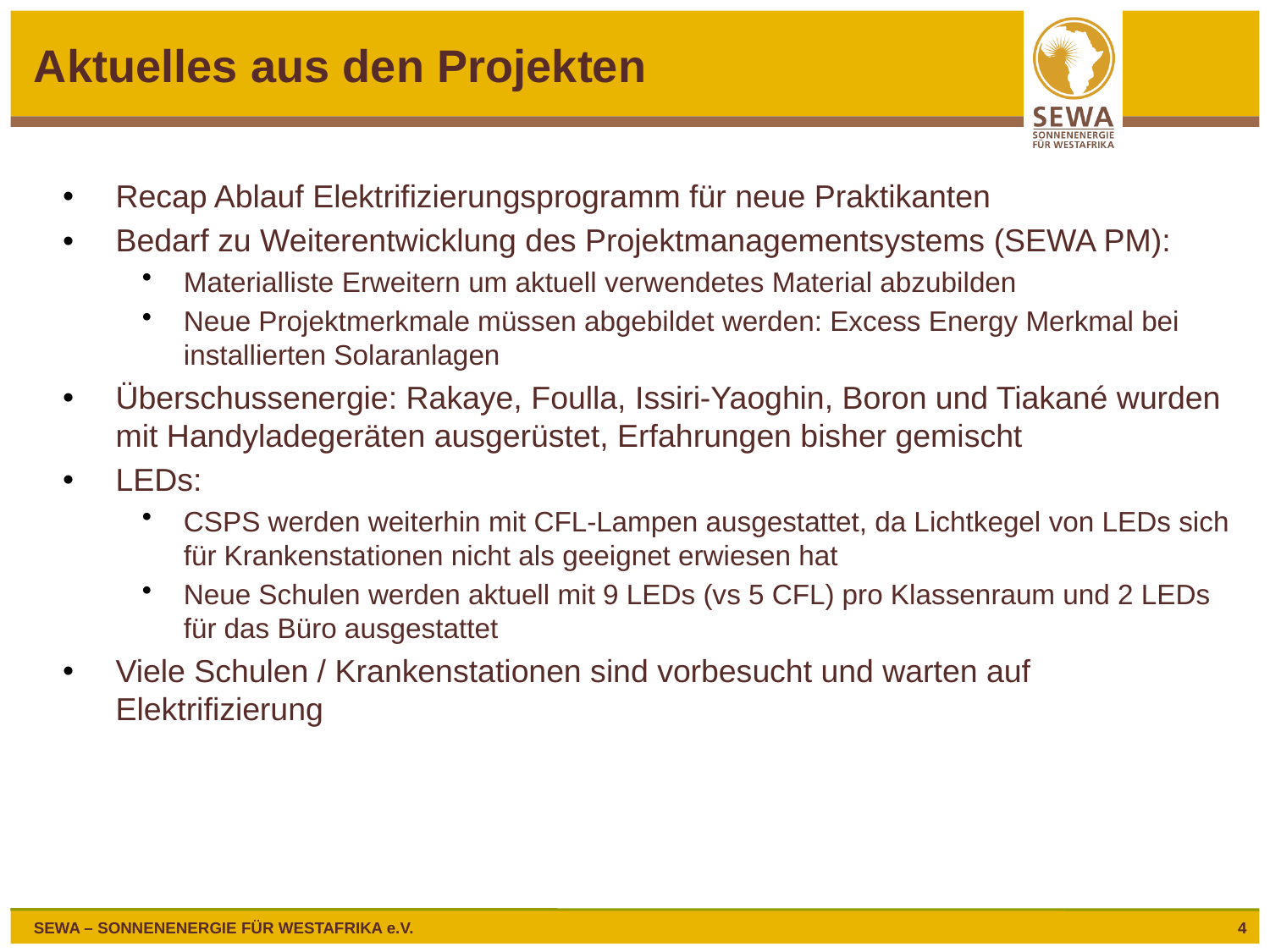

# Aktuelles aus den Projekten
Recap Ablauf Elektrifizierungsprogramm für neue Praktikanten
Bedarf zu Weiterentwicklung des Projektmanagementsystems (SEWA PM):
Materialliste Erweitern um aktuell verwendetes Material abzubilden
Neue Projektmerkmale müssen abgebildet werden: Excess Energy Merkmal bei installierten Solaranlagen
Überschussenergie: Rakaye, Foulla, Issiri-Yaoghin, Boron und Tiakané wurden mit Handyladegeräten ausgerüstet, Erfahrungen bisher gemischt
LEDs:
CSPS werden weiterhin mit CFL-Lampen ausgestattet, da Lichtkegel von LEDs sich für Krankenstationen nicht als geeignet erwiesen hat
Neue Schulen werden aktuell mit 9 LEDs (vs 5 CFL) pro Klassenraum und 2 LEDs für das Büro ausgestattet
Viele Schulen / Krankenstationen sind vorbesucht und warten auf Elektrifizierung
4